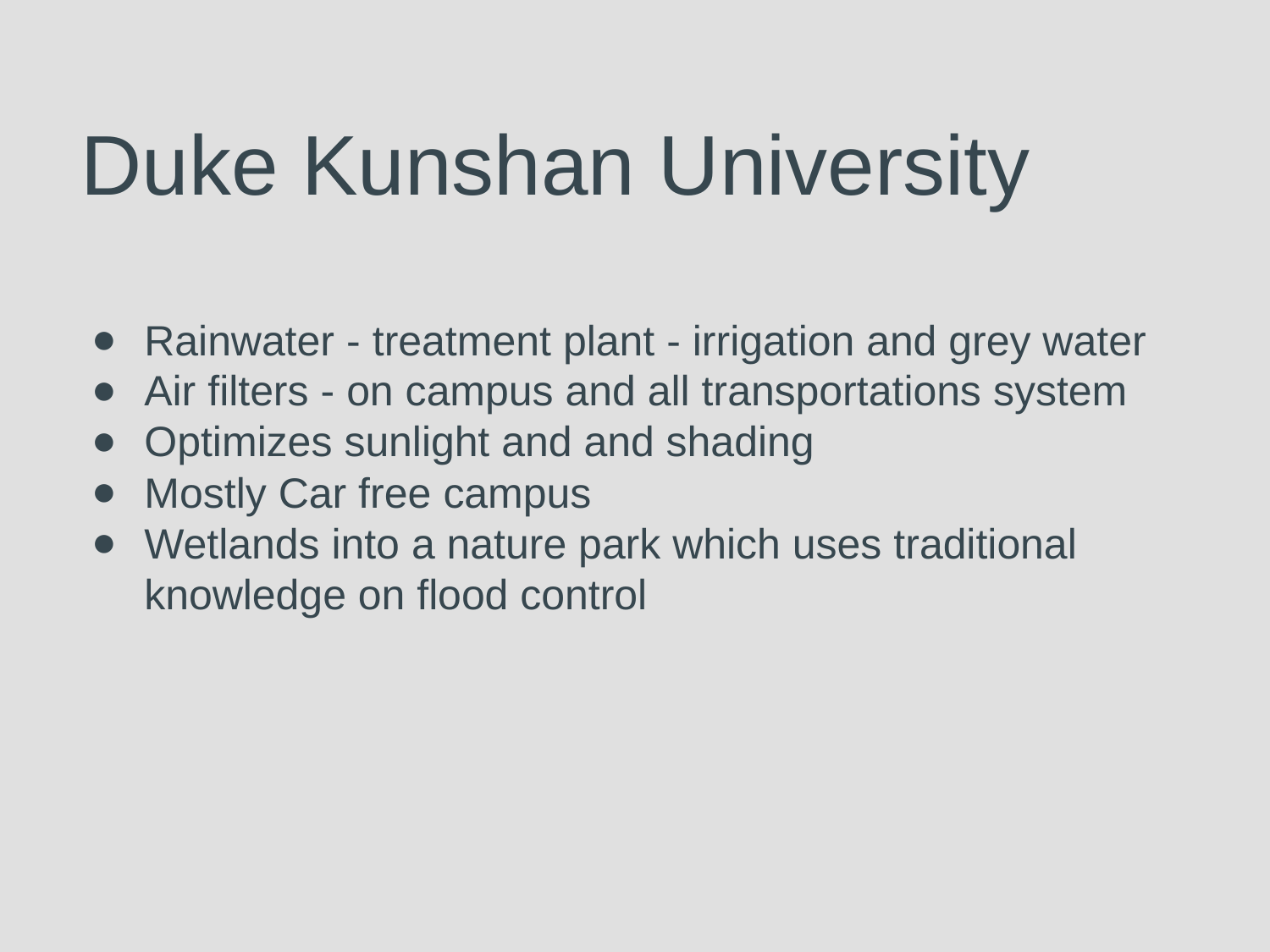

# Duke Kunshan University

Rainwater - treatment plant - irrigation and grey water
Air filters - on campus and all transportations system
Optimizes sunlight and and shading
Mostly Car free campus
Wetlands into a nature park which uses traditional knowledge on flood control